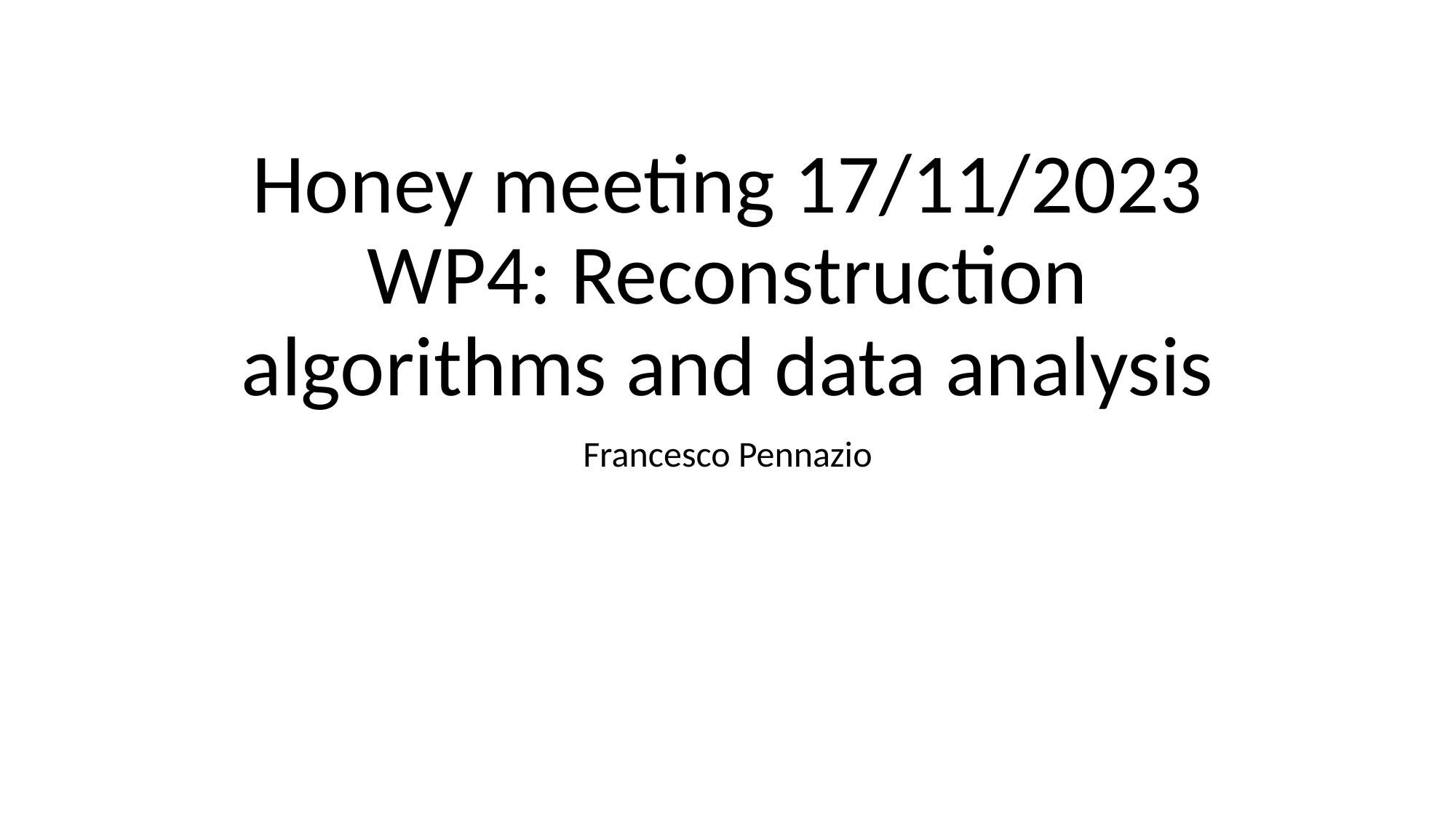

# Honey meeting 17/11/2023 WP4: Reconstruction algorithms and data analysis
Francesco Pennazio